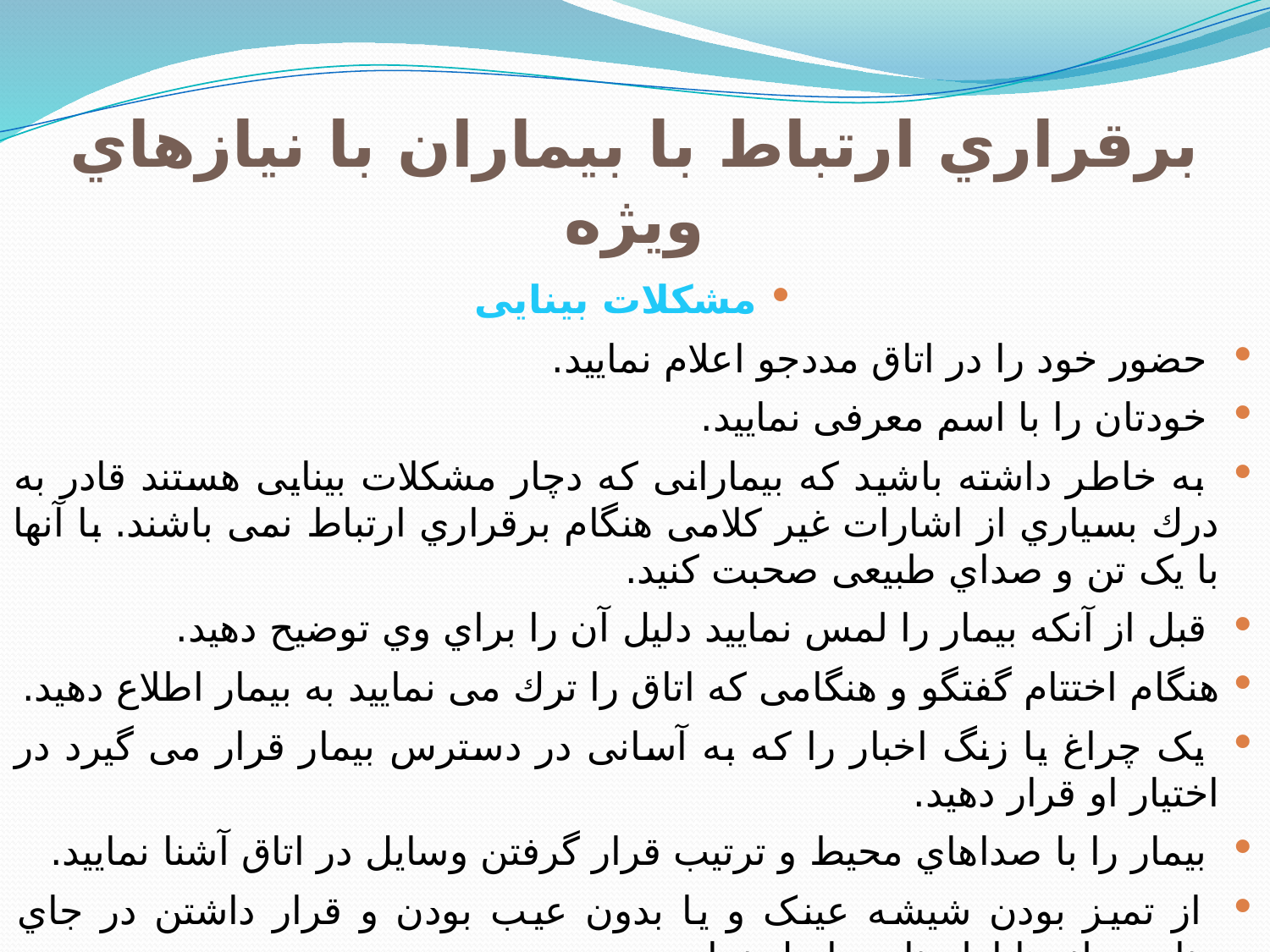

# برقراري ارتباط با بیماران با نیازهاي ویژه
مشکلات بینایی
 حضور خود را در اتاق مددجو اعلام نمایید.
 خودتان را با اسم معرفی نمایید.
 به خاطر داشته باشید که بیمارانی که دچار مشکلات بینایی هستند قادر به درك بسیاري از اشارات غیر کلامی هنگام برقراري ارتباط نمی باشند. با آنها با یک تن و صداي طبیعی صحبت کنید.
 قبل از آنکه بیمار را لمس نمایید دلیل آن را براي وي توضیح دهید.
هنگام اختتام گفتگو و هنگامی که اتاق را ترك می نمایید به بیمار اطلاع دهید.
 یک چراغ یا زنگ اخبار را که به آسانی در دسترس بیمار قرار می گیرد در اختیار او قرار دهید.
 بیمار را با صداهاي محیط و ترتیب قرار گرفتن وسایل در اتاق آشنا نمایید.
 از تمیز بودن شیشه عینک و یا بدون عیب بودن و قرار داشتن در جاي مناسب لنزها اطمینان حاصل نمایید.